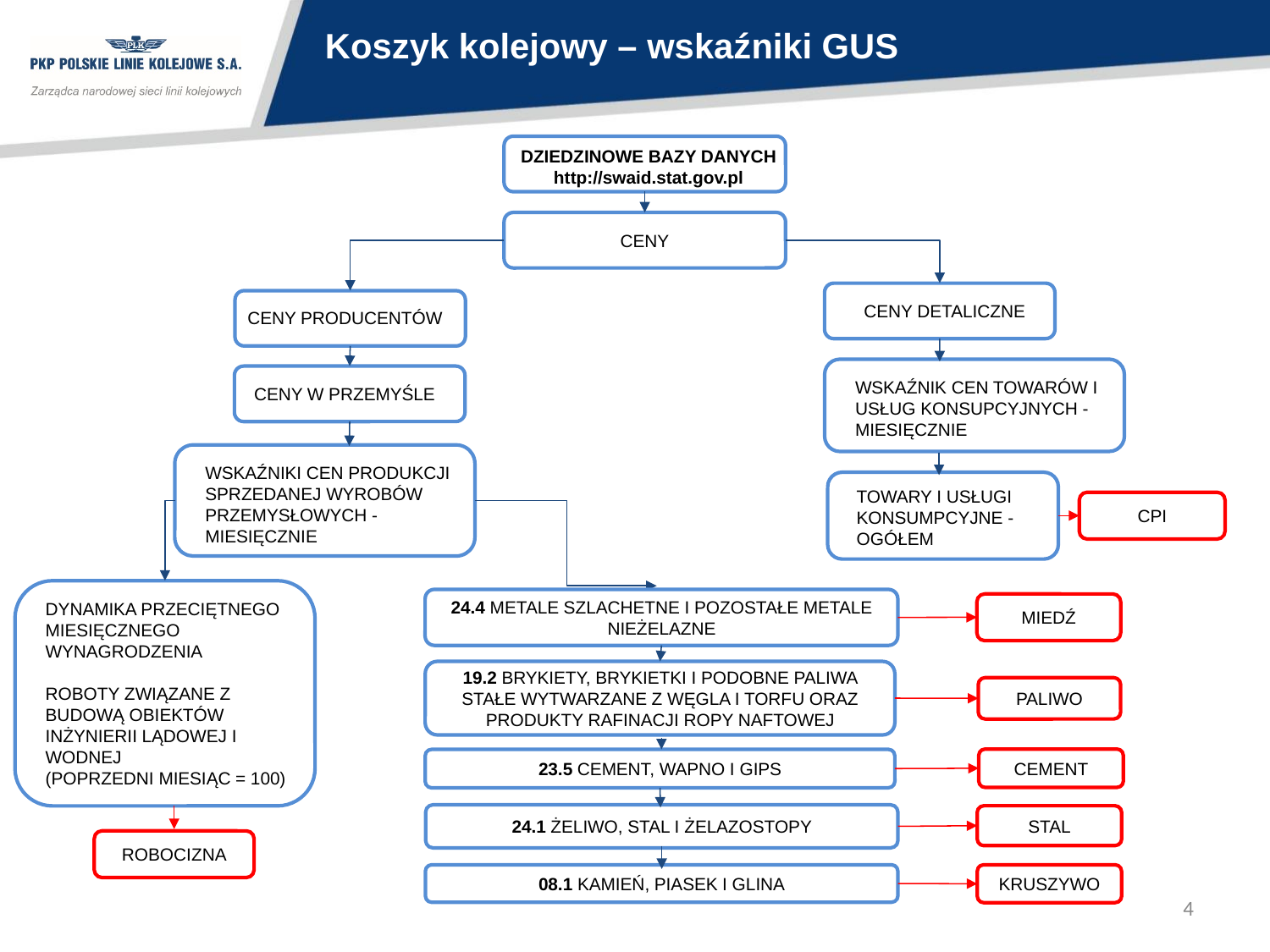

Koszyk kolejowy – wskaźniki GUS

DZIEDZINOWE BAZY DANYCH
http://swaid.stat.gov.pl

CENY

CENY DETALICZNE
CENY PRODUCENTÓW

WSKAŹNIK CEN TOWARÓW I USŁUG KONSUPCYJNYCH - MIESIĘCZNIE
CENY W PRZEMYŚLE

WSKAŹNIKI CEN PRODUKCJI SPRZEDANEJ WYROBÓW PRZEMYSŁOWYCH - MIESIĘCZNIE

TOWARY I USŁUGI KONSUMPCYJNE - OGÓŁEM
CPI

24.4 METALE SZLACHETNE I POZOSTAŁE METALE NIEŻELAZNE
DYNAMIKA PRZECIĘTNEGO MIESIĘCZNEGO WYNAGRODZENIA

ROBOTY ZWIĄZANE Z BUDOWĄ OBIEKTÓW INŻYNIERII LĄDOWEJ I WODNEJ
(POPRZEDNI MIESIĄC = 100)
MIEDŹ
19.2 BRYKIETY, BRYKIETKI I PODOBNE PALIWA STAŁE WYTWARZANE Z WĘGLA I TORFU ORAZ PRODUKTY RAFINACJI ROPY NAFTOWEJ
PALIWO
CEMENT
23.5 CEMENT, WAPNO I GIPS
24.1 ŻELIWO, STAL I ŻELAZOSTOPY
STAL
ROBOCIZNA
08.1 KAMIEŃ, PIASEK I GLINA
KRUSZYWO
4